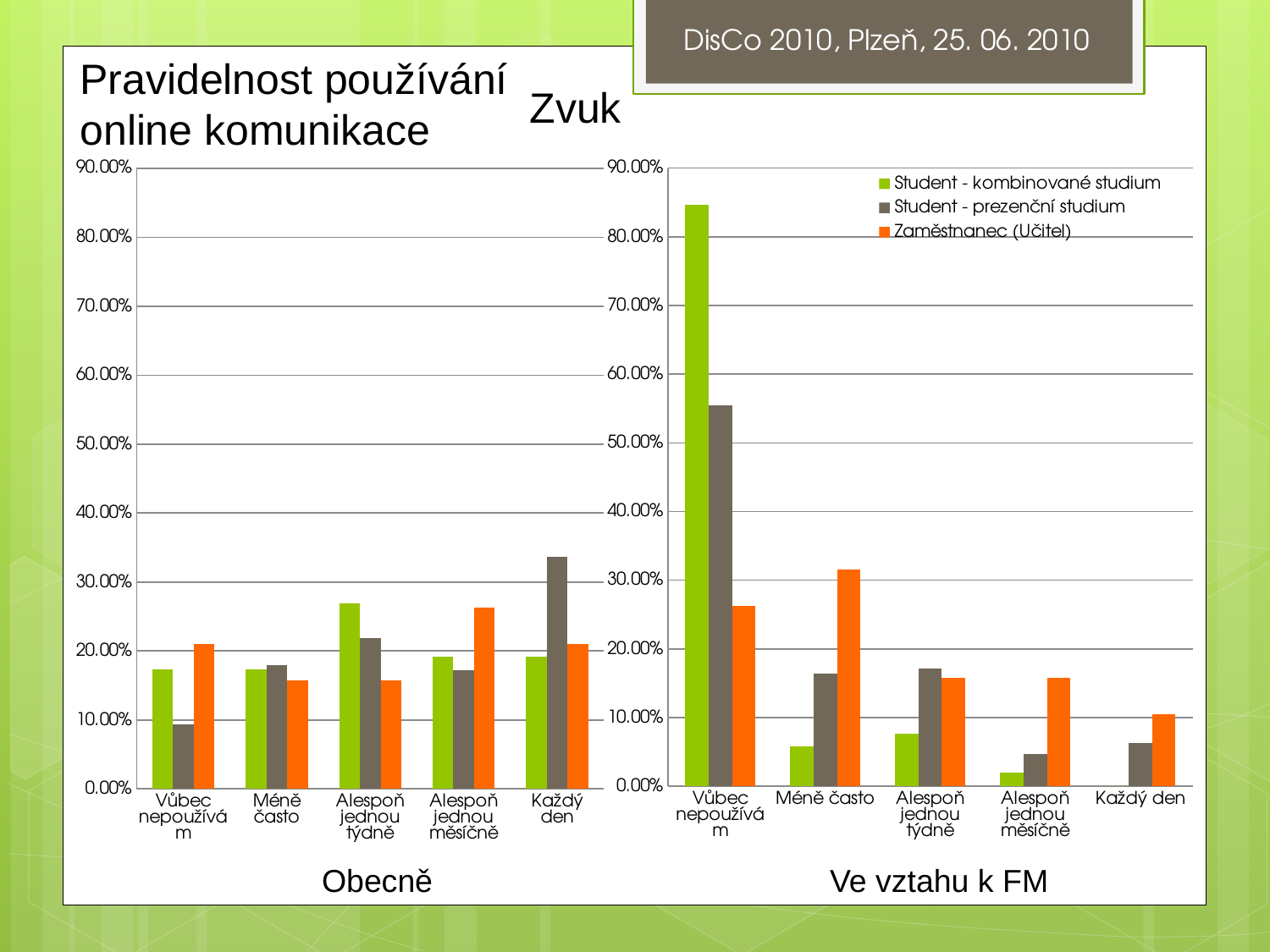

DisCo 2010, Plzeň, 25. 06. 2010

Pravidelnost používání
online komunikace
Zvuk

### Chart

| Category | Student - kombinované studium | Student - prezenční studium | Zaměstnanec (Učitel) |
|---|---|---|---|
| Vůbec nepoužívám | 0.1730769230769232 | 0.0937500000000002 | 0.21052631578947392 |
| Méně často | 0.1730769230769232 | 0.1796875 | 0.1578947368421057 |
| Alespoň jednou týdně | 0.2692307692307694 | 0.21875000000000022 | 0.1578947368421057 |
| Alespoň jednou měsíčně | 0.1923076923076924 | 0.171875 | 0.2631578947368423 |
| Každý den | 0.1923076923076924 | 0.3359375000000004 | 0.21052631578947392 |

### Chart

| Category | Student - kombinované studium | Student - prezenční studium | Zaměstnanec (Učitel) |
|---|---|---|---|
| Vůbec nepoužívám | 0.8461538461538471 | 0.5546875 | 0.2631578947368423 |
| Méně často | 0.05769230769230772 | 0.1640625 | 0.3157894736842114 |
| Alespoň jednou týdně | 0.07692307692307693 | 0.171875 | 0.1578947368421057 |
| Alespoň jednou měsíčně | 0.01923076923076927 | 0.046874999999999986 | 0.1578947368421057 |
| Každý den | 0.0 | 0.0625 | 0.10526315789473686 |
Obecně				Ve vztahu k FM